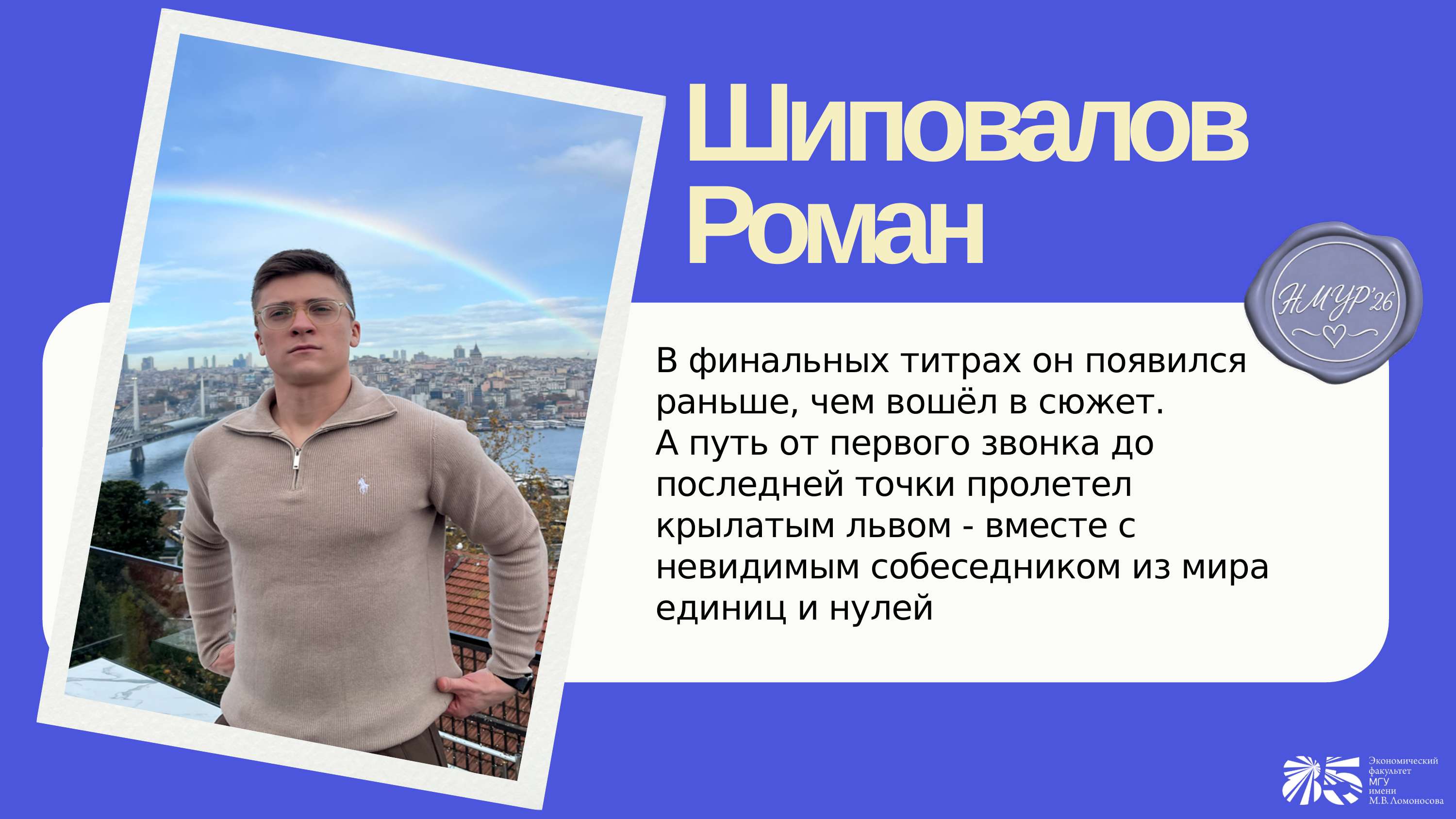

Шиповалов Роман

В финальных титрах он появился раньше, чем вошёл в сюжет.
А путь от первого звонка до последней точки пролетел крылатым львом - вместе с невидимым собеседником из мира единиц и нулей